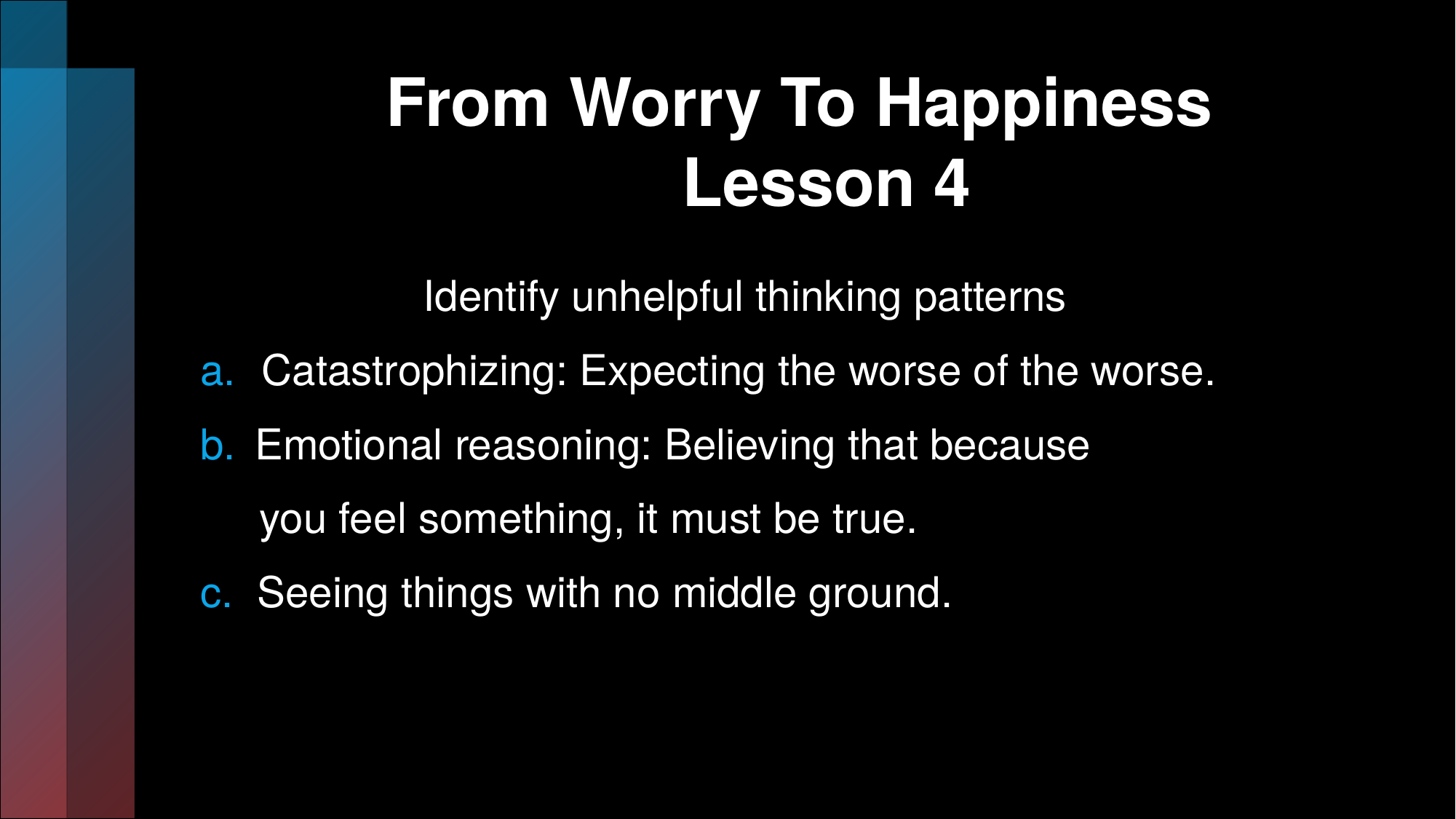

# From Worry To Happiness Lesson 4
                        Identify unhelpful thinking patterns
Catastrophizing: Expecting the worse of the worse.
Emotional reasoning: Believing that because
     you feel something, it must be true.
c.  Seeing things with no middle ground.